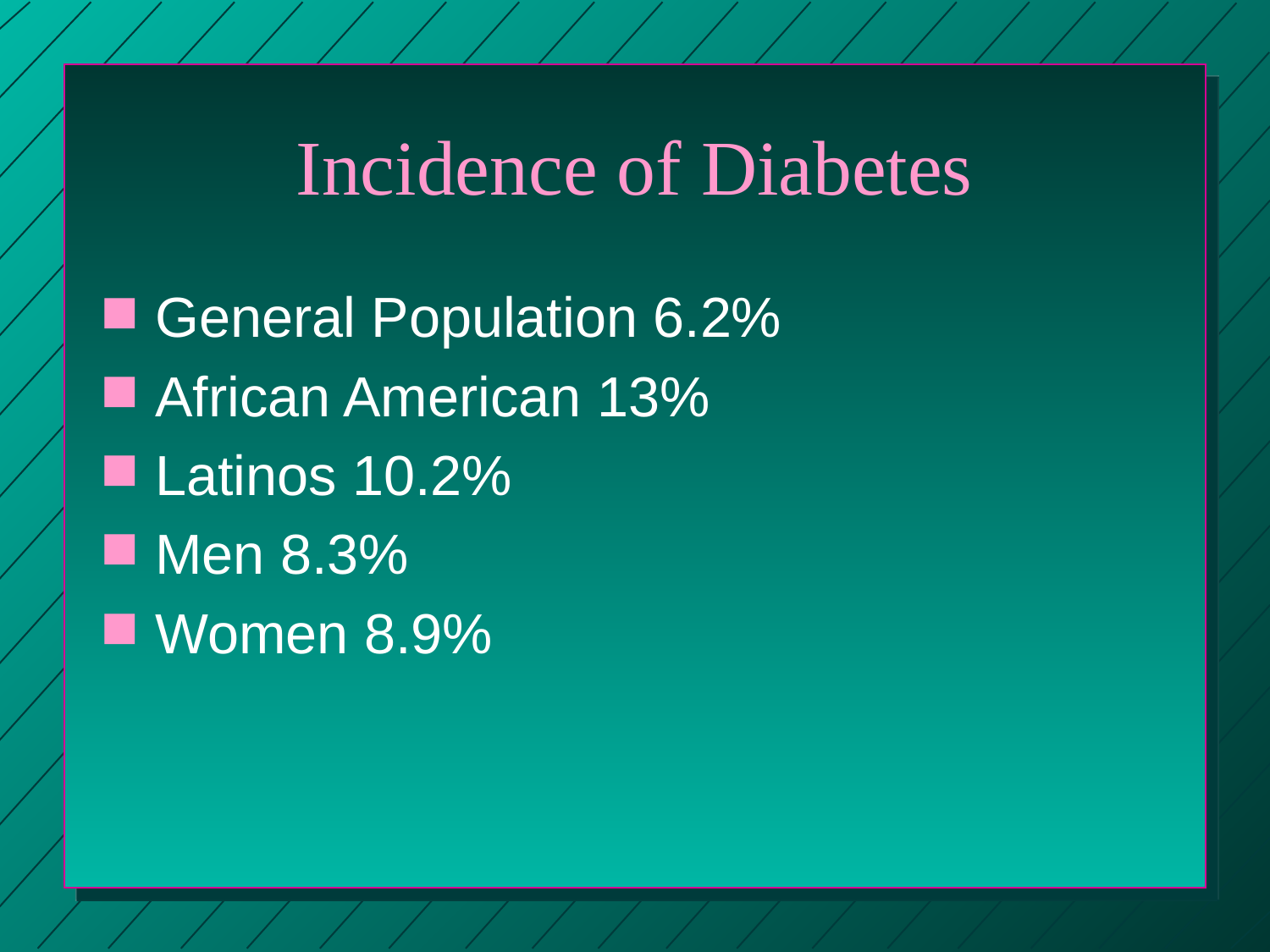

# Incidence of Diabetes
General Population 6.2%
African American 13%
Latinos 10.2%
Men 8.3%
Women 8.9%